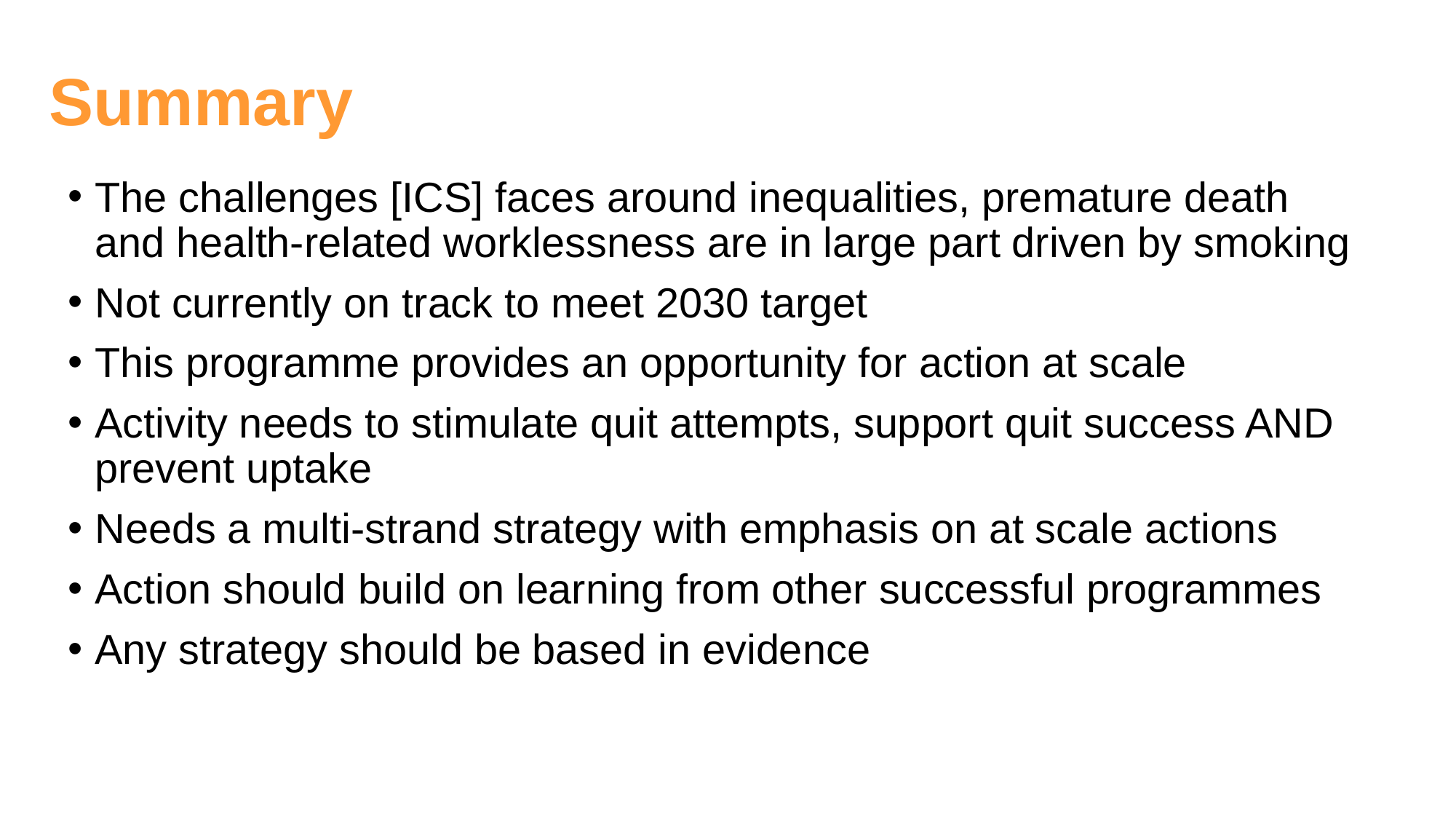

# Summary
The challenges [ICS] faces around inequalities, premature death and health-related worklessness are in large part driven by smoking
Not currently on track to meet 2030 target
This programme provides an opportunity for action at scale
Activity needs to stimulate quit attempts, support quit success AND prevent uptake
Needs a multi-strand strategy with emphasis on at scale actions
Action should build on learning from other successful programmes
Any strategy should be based in evidence